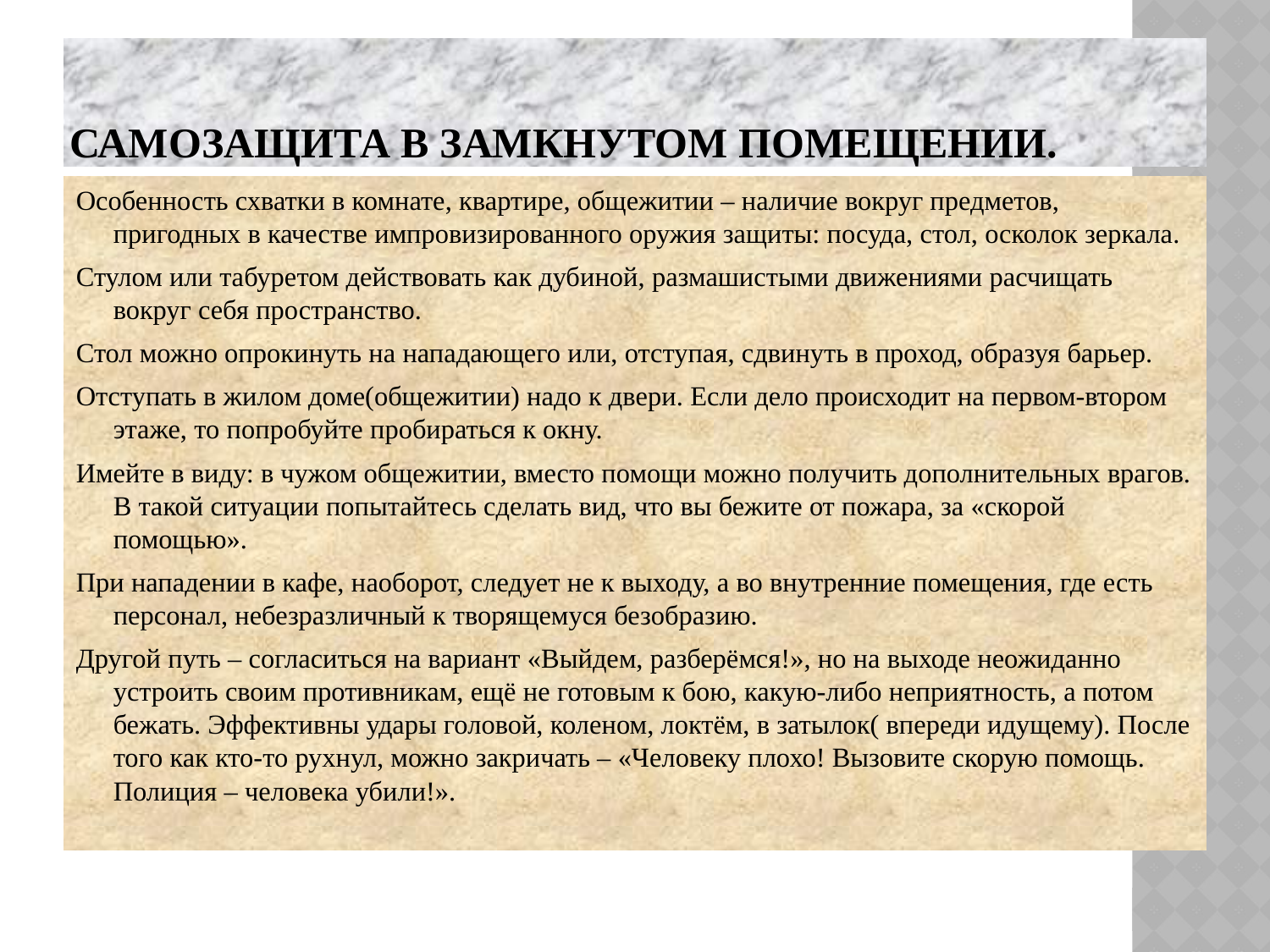

# Самозащита в замкнутом помещении.
Особенность схватки в комнате, квартире, общежитии – наличие вокруг предметов, пригодных в качестве импровизированного оружия защиты: посуда, стол, осколок зеркала.
Стулом или табуретом действовать как дубиной, размашистыми движениями расчищать вокруг себя пространство.
Стол можно опрокинуть на нападающего или, отступая, сдвинуть в проход, образуя барьер.
Отступать в жилом доме(общежитии) надо к двери. Если дело происходит на первом-втором этаже, то попробуйте пробираться к окну.
Имейте в виду: в чужом общежитии, вместо помощи можно получить дополнительных врагов. В такой ситуации попытайтесь сделать вид, что вы бежите от пожара, за «скорой помощью».
При нападении в кафе, наоборот, следует не к выходу, а во внутренние помещения, где есть персонал, небезразличный к творящемуся безобразию.
Другой путь – согласиться на вариант «Выйдем, разберёмся!», но на выходе неожиданно устроить своим противникам, ещё не готовым к бою, какую-либо неприятность, а потом бежать. Эффективны удары головой, коленом, локтём, в затылок( впереди идущему). После того как кто-то рухнул, можно закричать – «Человеку плохо! Вызовите скорую помощь. Полиция – человека убили!».